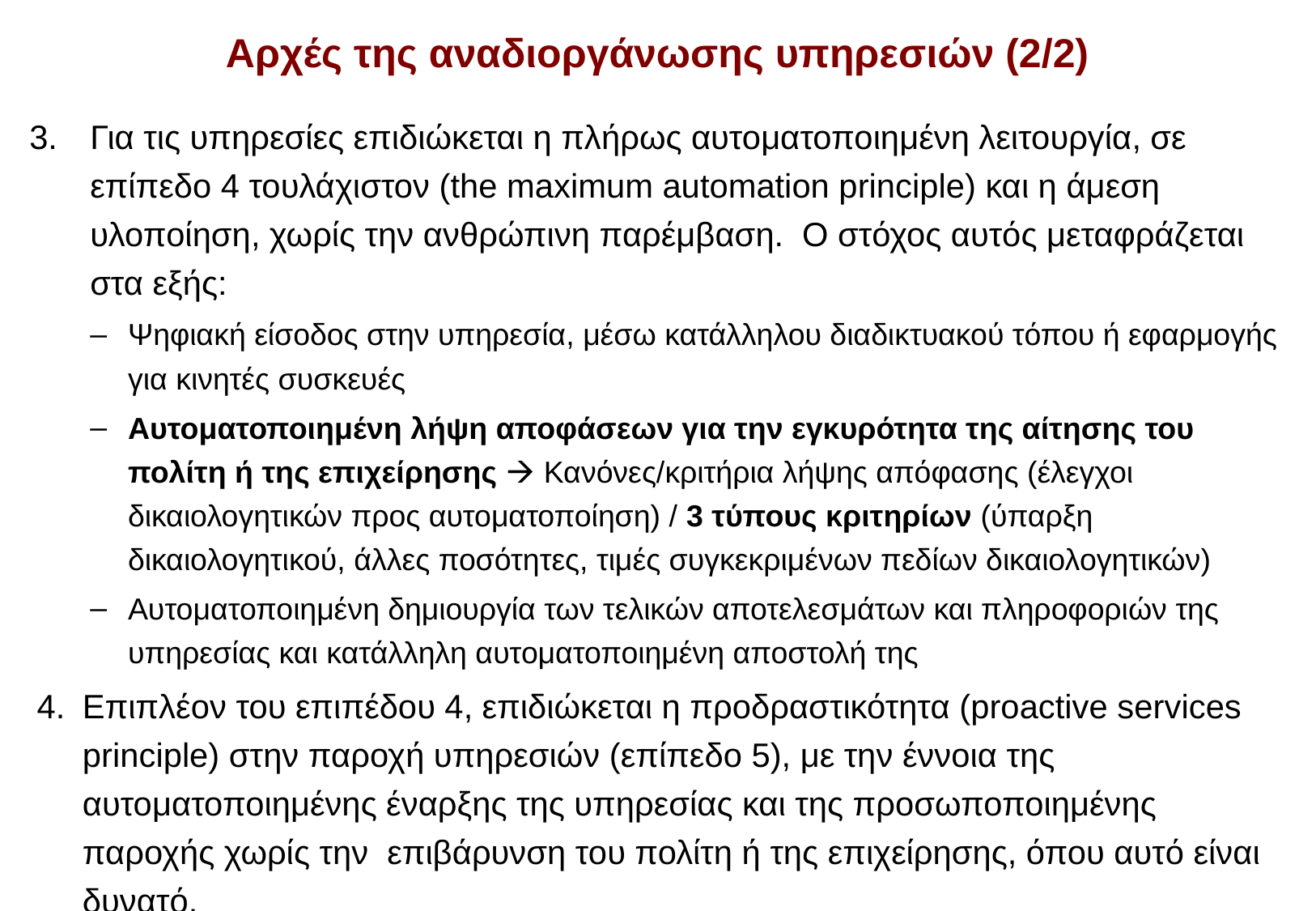

# Αρχές της αναδιοργάνωσης υπηρεσιών (2/2)
Για τις υπηρεσίες επιδιώκεται η πλήρως αυτοματοποιημένη λειτουργία, σε επίπεδο 4 τουλάχιστον (the maximum automation principle) και η άμεση υλοποίηση, χωρίς την ανθρώπινη παρέμβαση.  Ο στόχος αυτός μεταφράζεται στα εξής:
Ψηφιακή είσοδος στην υπηρεσία, μέσω κατάλληλου διαδικτυακού τόπου ή εφαρμογής για κινητές συσκευές
Αυτοματοποιημένη λήψη αποφάσεων για την εγκυρότητα της αίτησης του πολίτη ή της επιχείρησης 🡪 Κανόνες/κριτήρια λήψης απόφασης (έλεγχοι δικαιολογητικών προς αυτοματοποίηση) / 3 τύπους κριτηρίων (ύπαρξη δικαιολογητικού, άλλες ποσότητες, τιμές συγκεκριμένων πεδίων δικαιολογητικών)
Αυτοματοποιημένη δημιουργία των τελικών αποτελεσμάτων και πληροφοριών της υπηρεσίας και κατάλληλη αυτοματοποιημένη αποστολή της
Επιπλέον του επιπέδου 4, επιδιώκεται η προδραστικότητα (proactive services principle) στην παροχή υπηρεσιών (επίπεδο 5), με την έννοια της αυτοματοποιημένης έναρξης της υπηρεσίας και της προσωποποιημένης παροχής χωρίς την  επιβάρυνση του πολίτη ή της επιχείρησης, όπου αυτό είναι δυνατό.